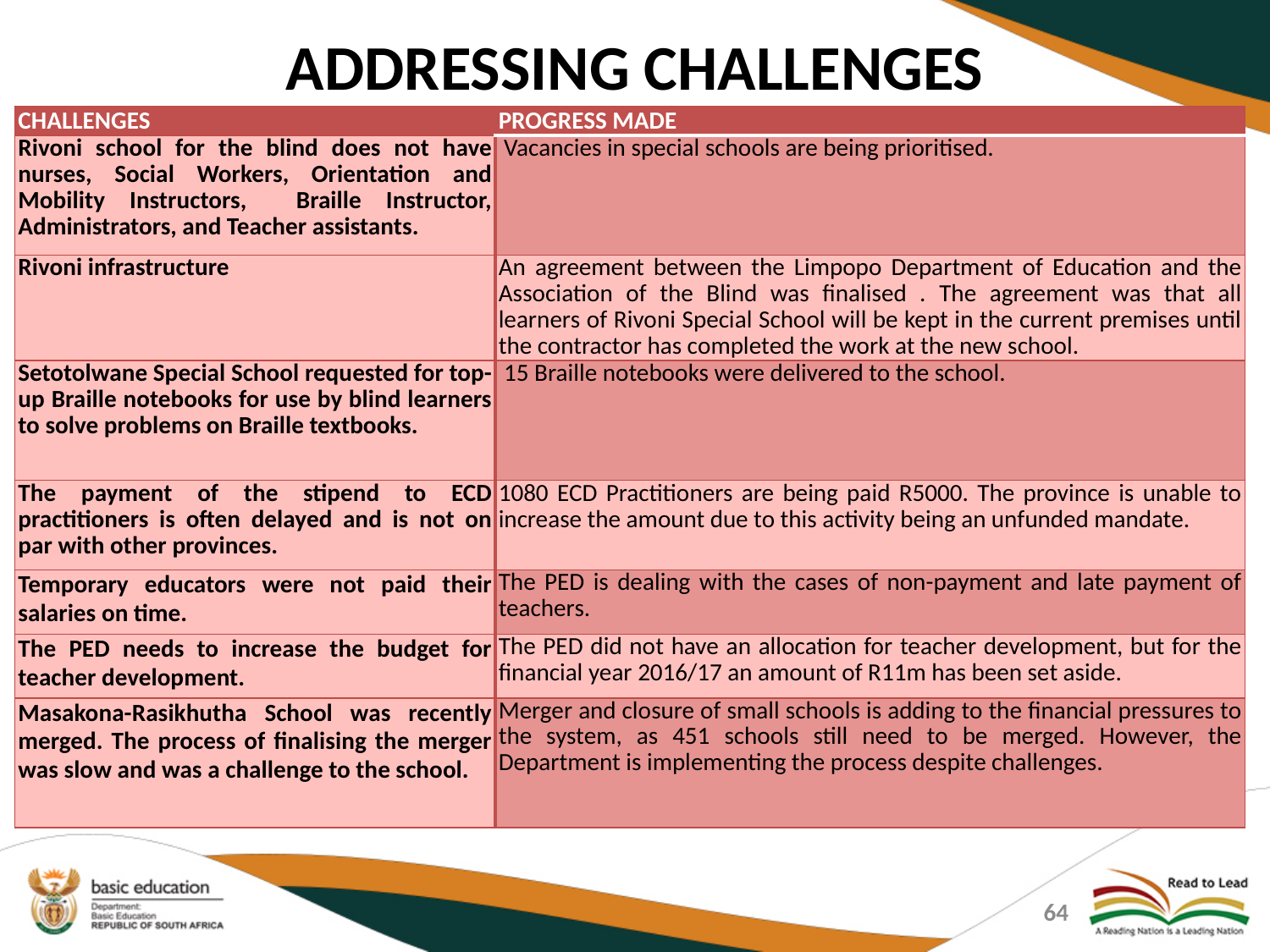

# ADDRESSING CHALLENGES
| CHALLENGES | PROGRESS MADE |
| --- | --- |
| Rivoni school for the blind does not have nurses, Social Workers, Orientation and Mobility Instructors, Braille Instructor, Administrators, and Teacher assistants. | Vacancies in special schools are being prioritised. |
| Rivoni infrastructure | An agreement between the Limpopo Department of Education and the Association of the Blind was finalised . The agreement was that all learners of Rivoni Special School will be kept in the current premises until the contractor has completed the work at the new school. |
| Setotolwane Special School requested for top-up Braille notebooks for use by blind learners to solve problems on Braille textbooks. | 15 Braille notebooks were delivered to the school. |
| The payment of the stipend to ECD practitioners is often delayed and is not on par with other provinces. | 1080 ECD Practitioners are being paid R5000. The province is unable to increase the amount due to this activity being an unfunded mandate. |
| Temporary educators were not paid their salaries on time. | The PED is dealing with the cases of non-payment and late payment of teachers. |
| The PED needs to increase the budget for teacher development. | The PED did not have an allocation for teacher development, but for the financial year 2016/17 an amount of R11m has been set aside. |
| Masakona-Rasikhutha School was recently merged. The process of finalising the merger was slow and was a challenge to the school. | Merger and closure of small schools is adding to the financial pressures to the system, as 451 schools still need to be merged. However, the Department is implementing the process despite challenges. |

64